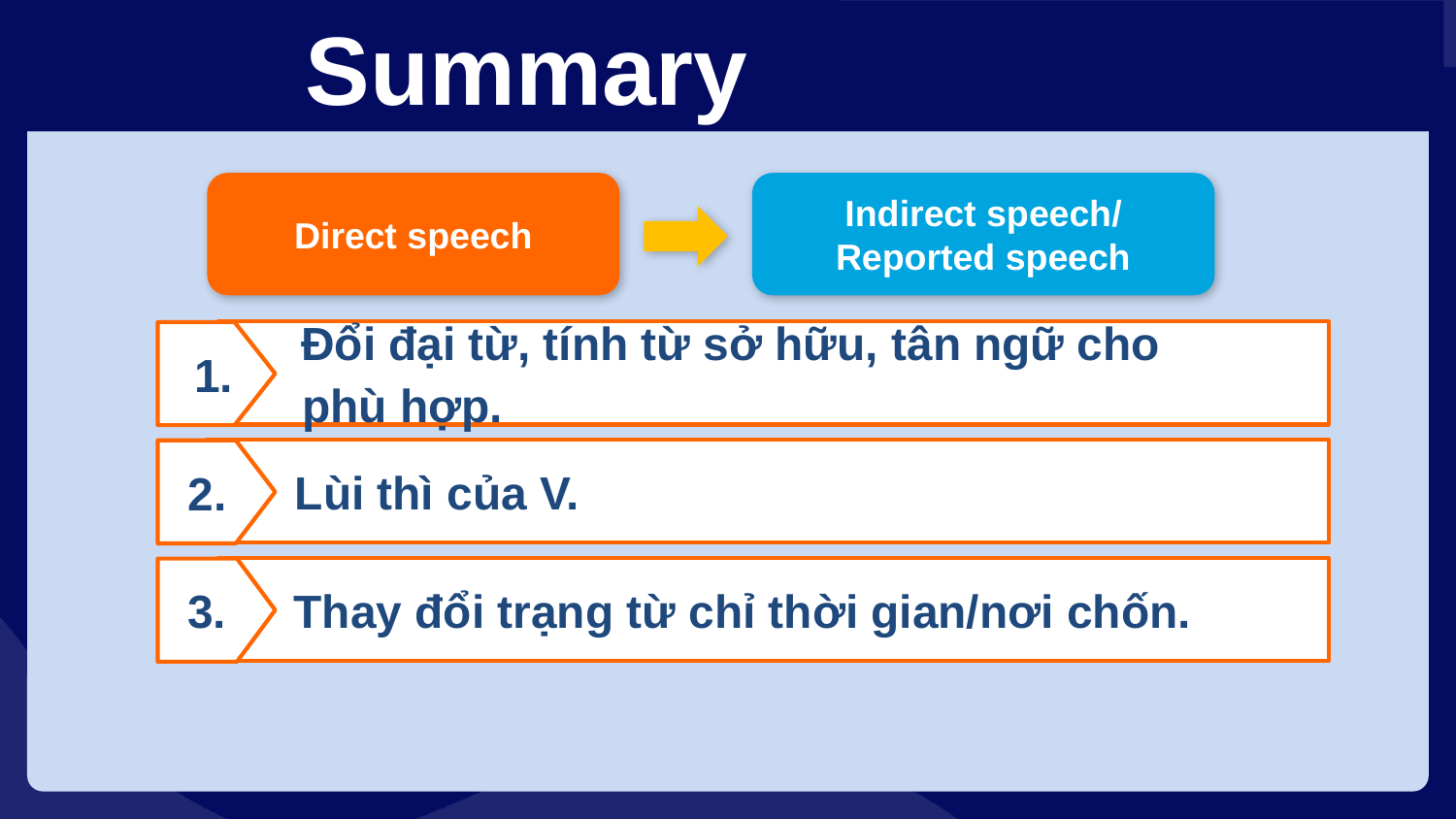

Summary
Indirect speech/ Reported speech
Direct speech

  Đổi đại từ, tính từ sở hữu, tân ngữ cho
  phù hợp.
1.
   Lùi thì của V.
2.
  Thay đổi trạng từ chỉ thời gian/nơi chốn.
3.